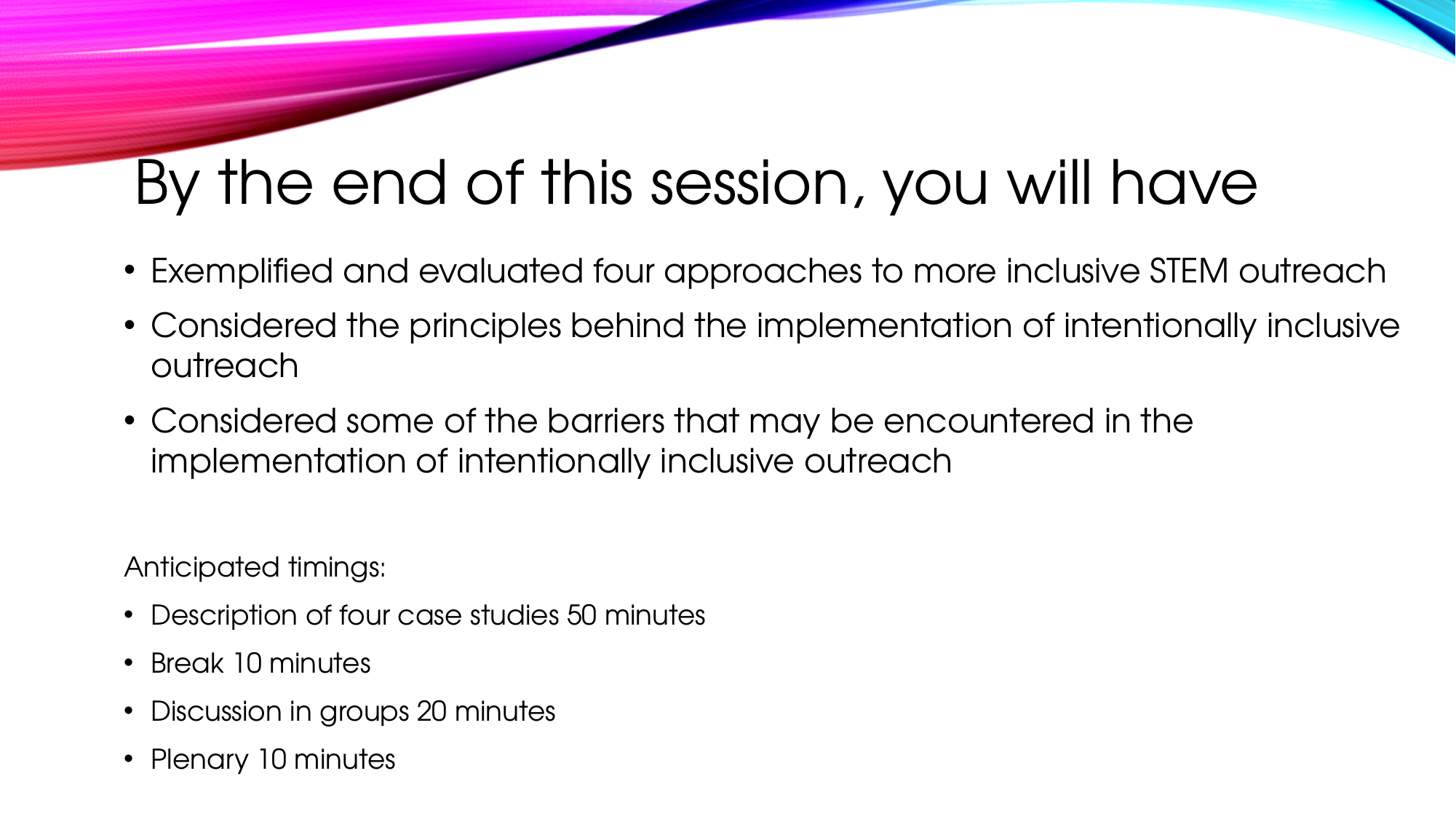

# By the end of this session, you will have
Exemplified and evaluated four approaches to more inclusive STEM outreach
Considered the principles behind the implementation of intentionally inclusive outreach
Considered some of the barriers that may be encountered in the implementation of intentionally inclusive outreach

Anticipated timings:
Description of four case studies 50 minutes
Break 10 minutes
Discussion in groups 20 minutes
Plenary 10 minutes